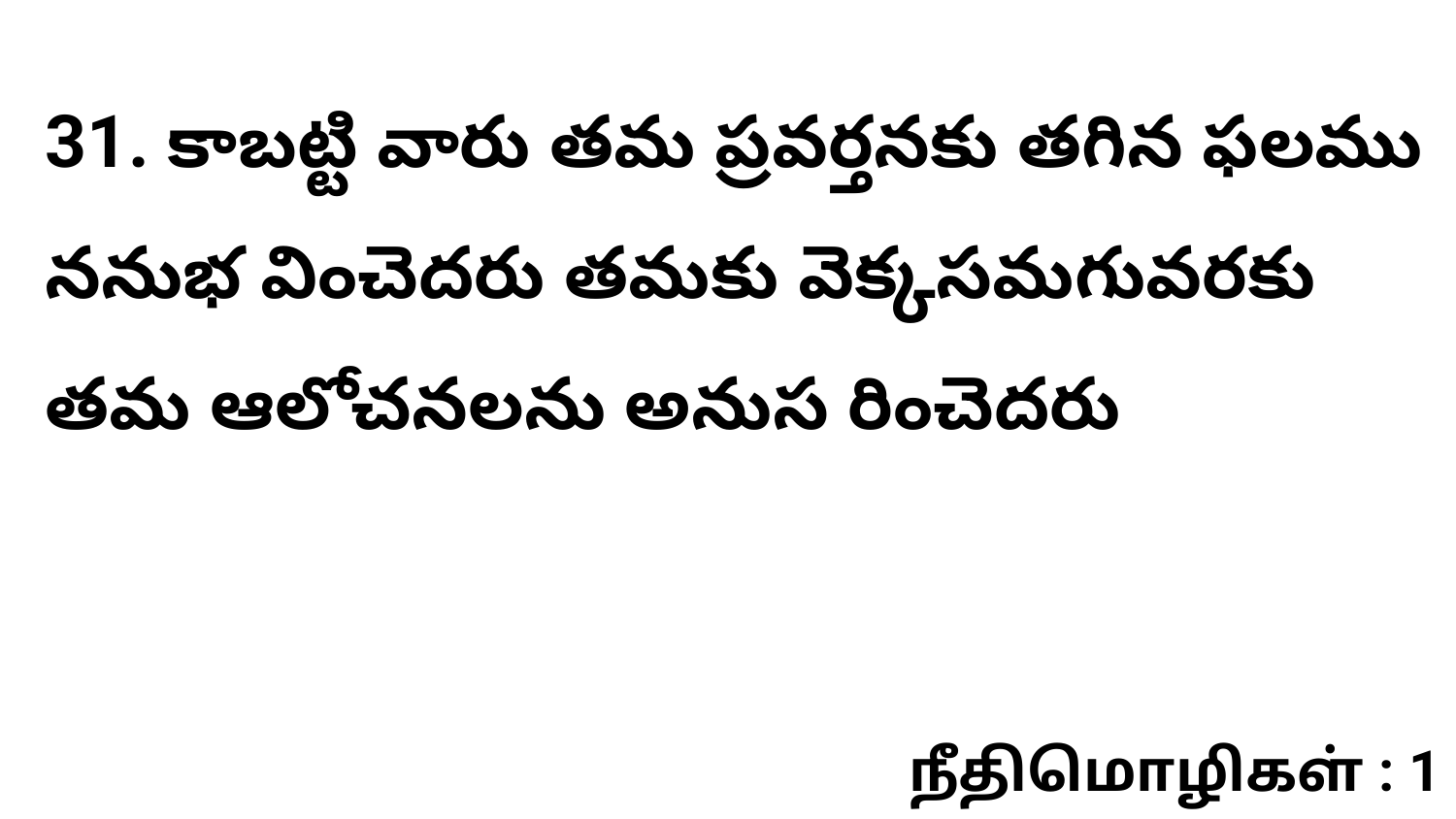

31. కాబట్టి వారు తమ ప్రవర్తనకు తగిన ఫలము ననుభ వించెదరు తమకు వెక్కసమగువరకు తమ ఆలోచనలను అనుస రించెదరు
நீதிமொழிகள் : 1